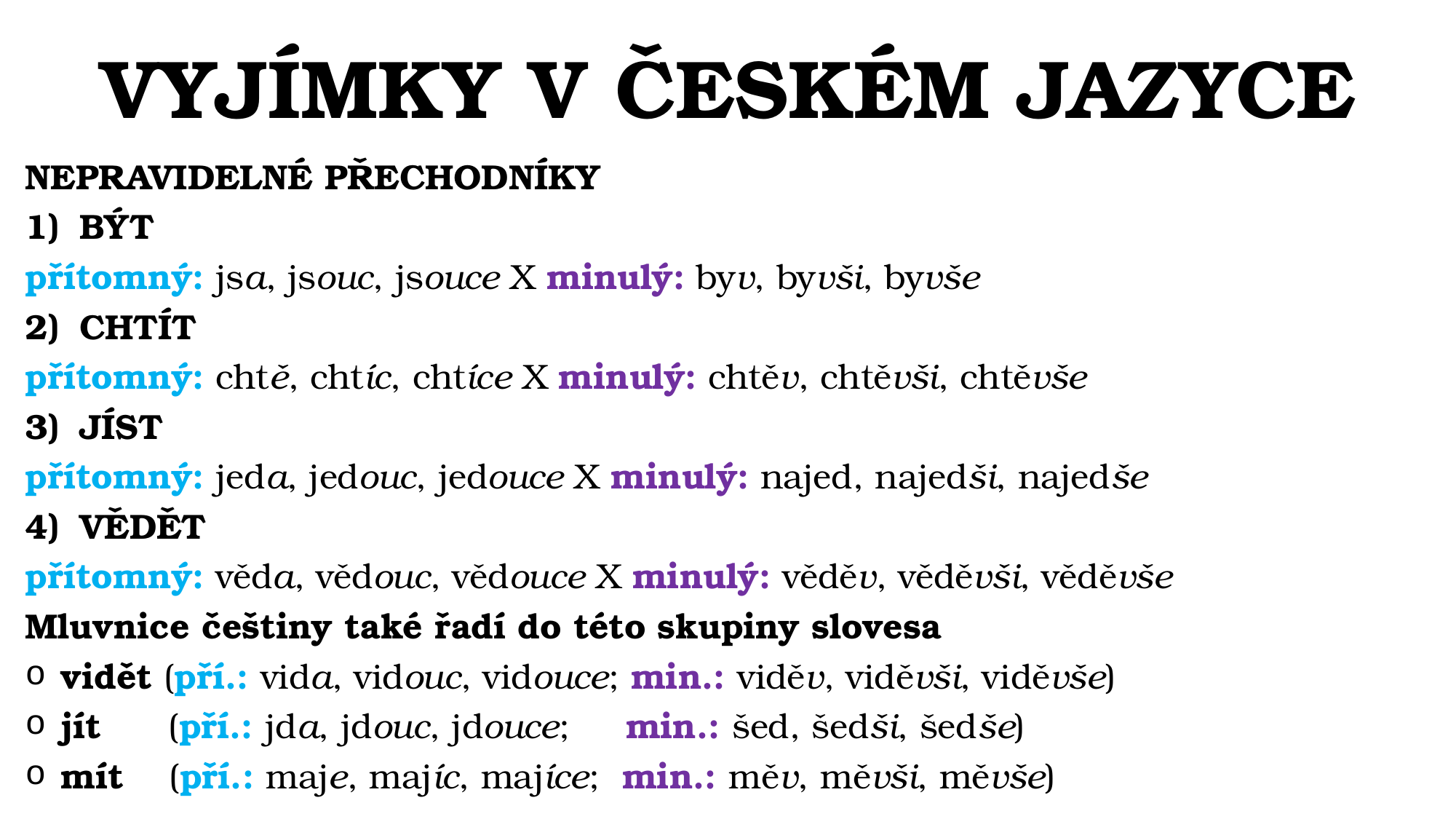

# VYJÍMKY V ČESKÉM JAZYCE
NEPRAVIDELNÉ PŘECHODNÍKY
BÝT
přítomný: jsa, jsouc, jsouce X minulý: byv, byvši, byvše
CHTÍT
přítomný: chtě, chtíc, chtíce X minulý: chtěv, chtěvši, chtěvše
JÍST
přítomný: jeda, jedouc, jedouce X minulý: najed, najedši, najedše
VĚDĚT
přítomný: věda, vědouc, vědouce X minulý: věděv, věděvši, věděvše
Mluvnice češtiny také řadí do této skupiny slovesa
 vidět (pří.: vida, vidouc, vidouce; min.: viděv, viděvši, viděvše)
 jít      (pří.: jda, jdouc, jdouce;     min.: šed, šedši, šedše)
 mít    (pří.: maje, majíc, majíce;  min.: měv, měvši, měvše)